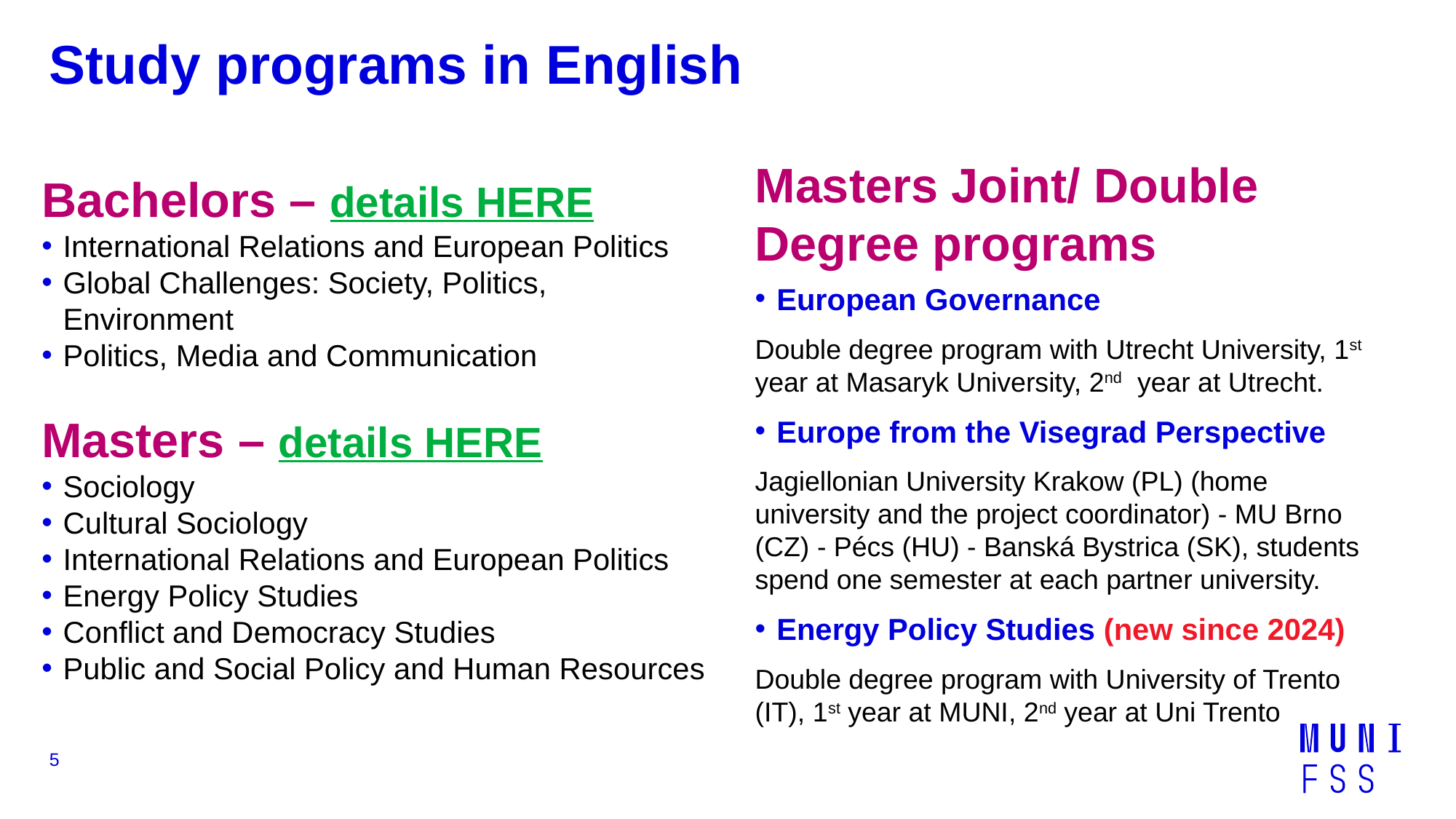

# Study programs in English
Masters Joint/ Double Degree programs
European Governance
Double degree program with Utrecht University, 1st  year at Masaryk University, 2nd  year at Utrecht.
Europe from the Visegrad Perspective
Jagiellonian University Krakow (PL) (home university and the project coordinator) - MU Brno (CZ) - Pécs (HU) - Banská Bystrica (SK), students spend one semester at each partner university.
Energy Policy Studies (new since 2024)
Double degree program with University of Trento (IT), 1st year at MUNI, 2nd year at Uni Trento
Bachelors – details HERE
International Relations and European Politics
Global Challenges: Society, Politics, Environment
Politics, Media and Communication

Masters – details HERE
Sociology
Cultural Sociology
International Relations and European Politics
Energy Policy Studies
Conflict and Democracy Studies
Public and Social Policy and Human Resources

5